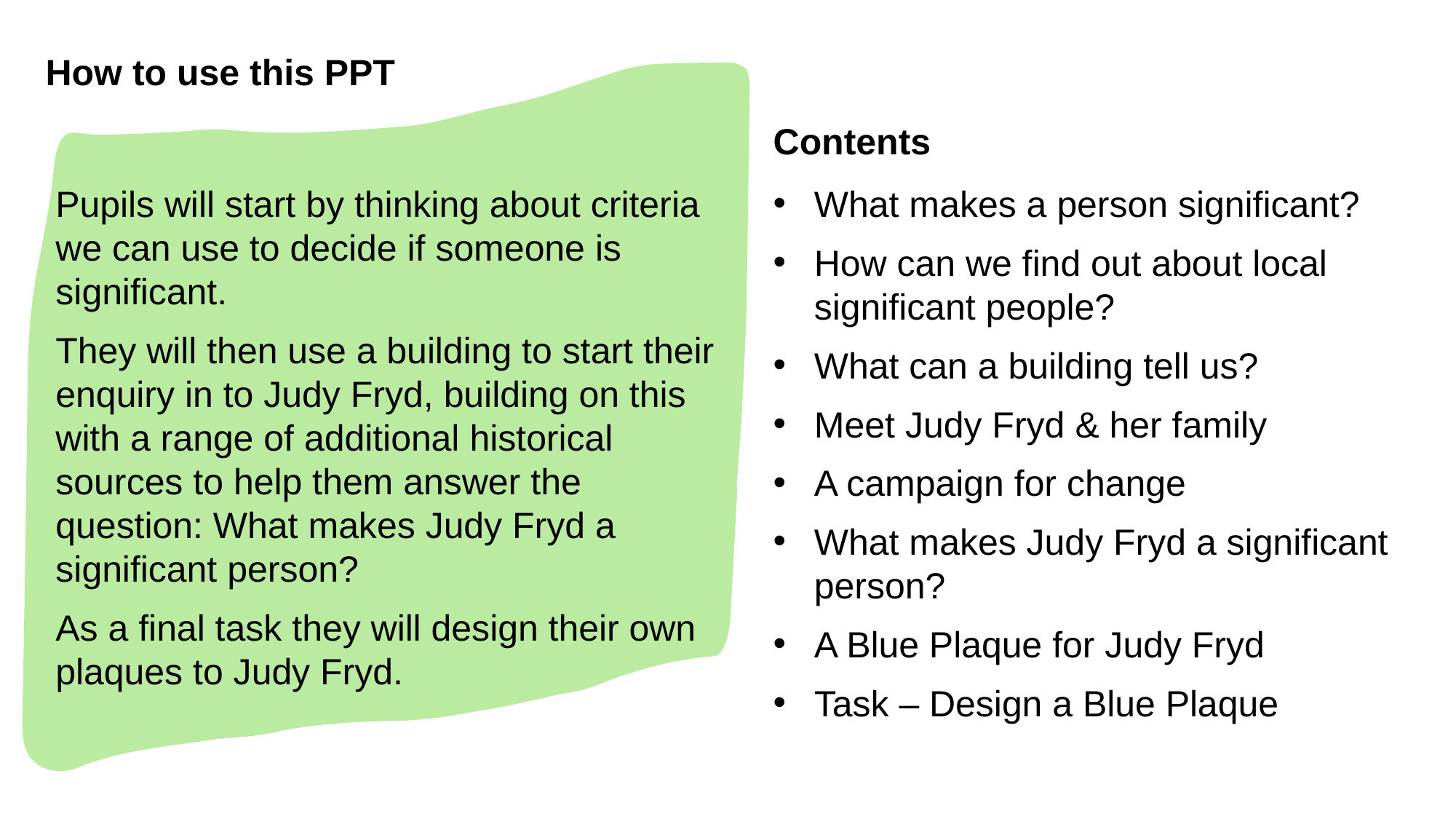

How to use this PPT
How to use this PPT
Contents
Pupils will start by thinking about criteria we can use to decide if someone is significant.
They will then use a building to start their enquiry in to Judy Fryd, building on this with a range of additional historical sources to help them answer the question: What makes Judy Fryd a significant person?
As a final task they will design their own plaques to Judy Fryd.

What makes a person significant?
How can we find out about local significant people?
What can a building tell us?
Meet Judy Fryd & her family
A campaign for change
What makes Judy Fryd a significant person?
A Blue Plaque for Judy Fryd
Task – Design a Blue Plaque